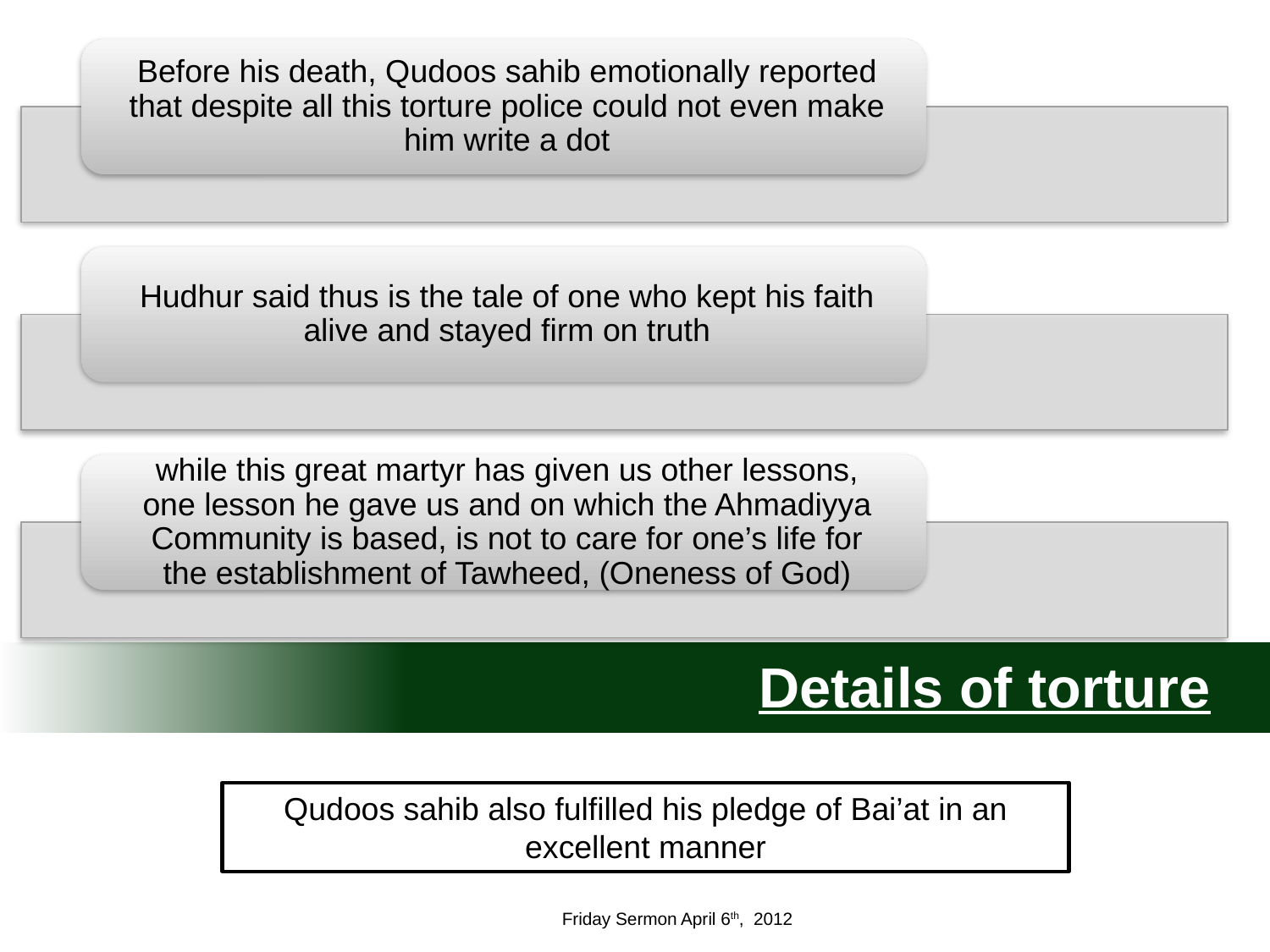

Before his death, Qudoos sahib emotionally reported that despite all this torture police could not even make him write a dot

Hudhur said thus is the tale of one who kept his faith alive and stayed firm on truth

while this great martyr has given us other lessons, one lesson he gave us and on which the Ahmadiyya Community is based, is not to care for one’s life for the establishment of Tawheed, (Oneness of God)
Details of torture
Qudoos sahib also fulfilled his pledge of Bai’at in an excellent manner
Friday Sermon April 6th,  2012